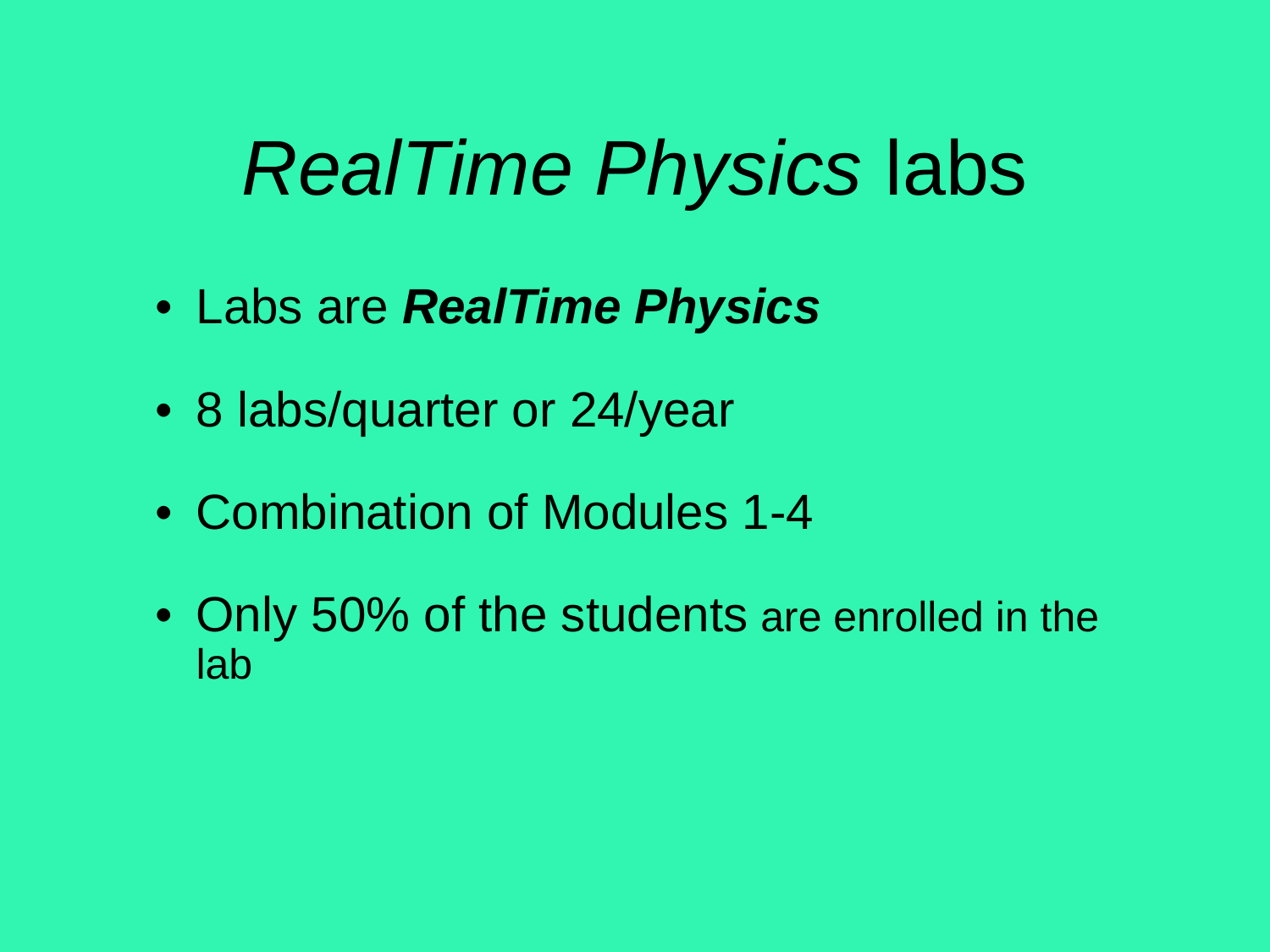

# RealTime Physics labs
Labs are RealTime Physics
8 labs/quarter or 24/year
Combination of Modules 1-4
Only 50% of the students are enrolled in the lab